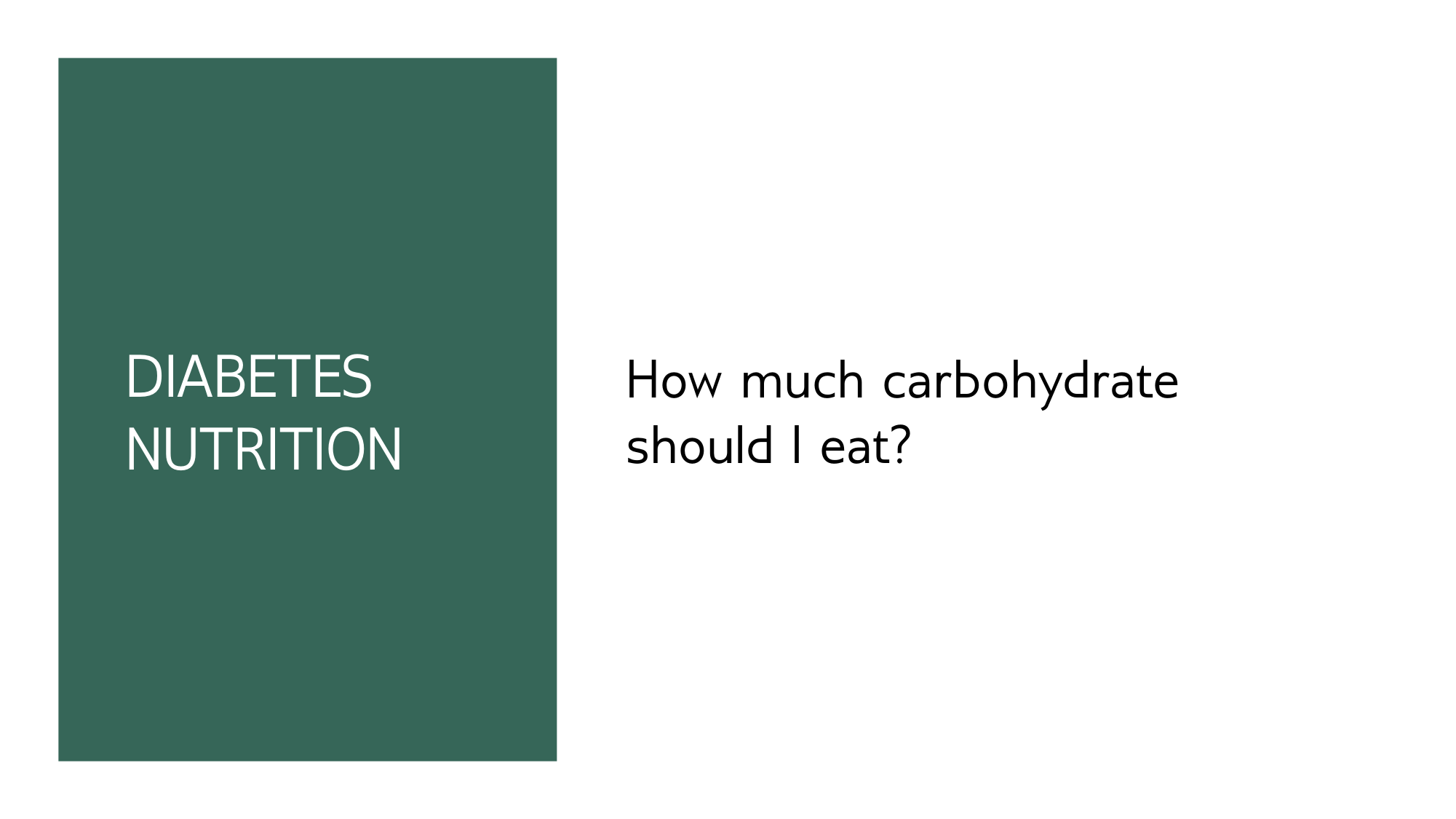

# DIABETES NUTRITION
How much carbohydrate
should I eat?